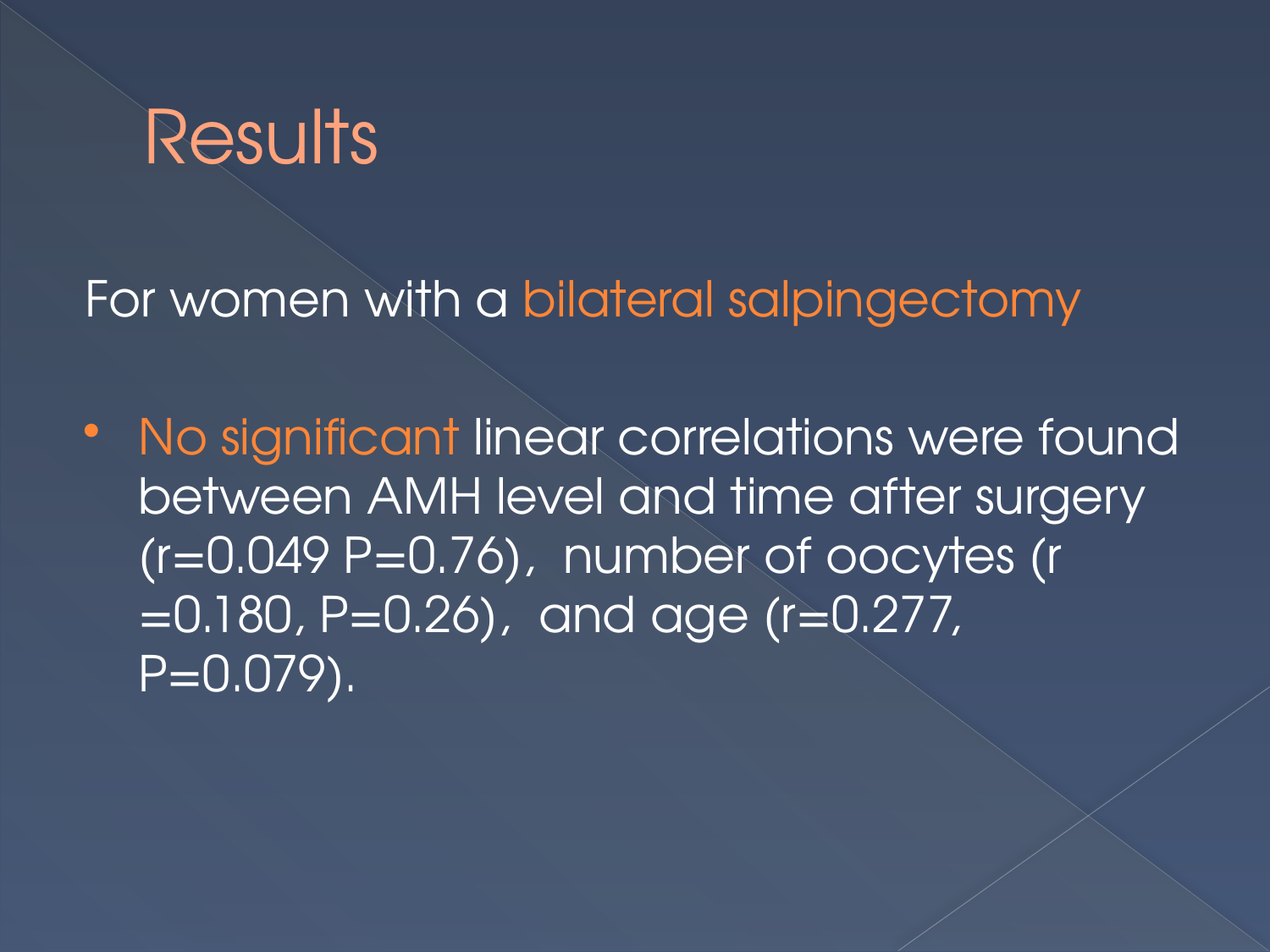

# Results
For women with a bilateral salpingectomy

No significant linear correlations were found between AMH level and time after surgery (r=0.049 P=0.76),  number of oocytes (r =0.180, P=0.26),  and age (r=0.277, P=0.079).